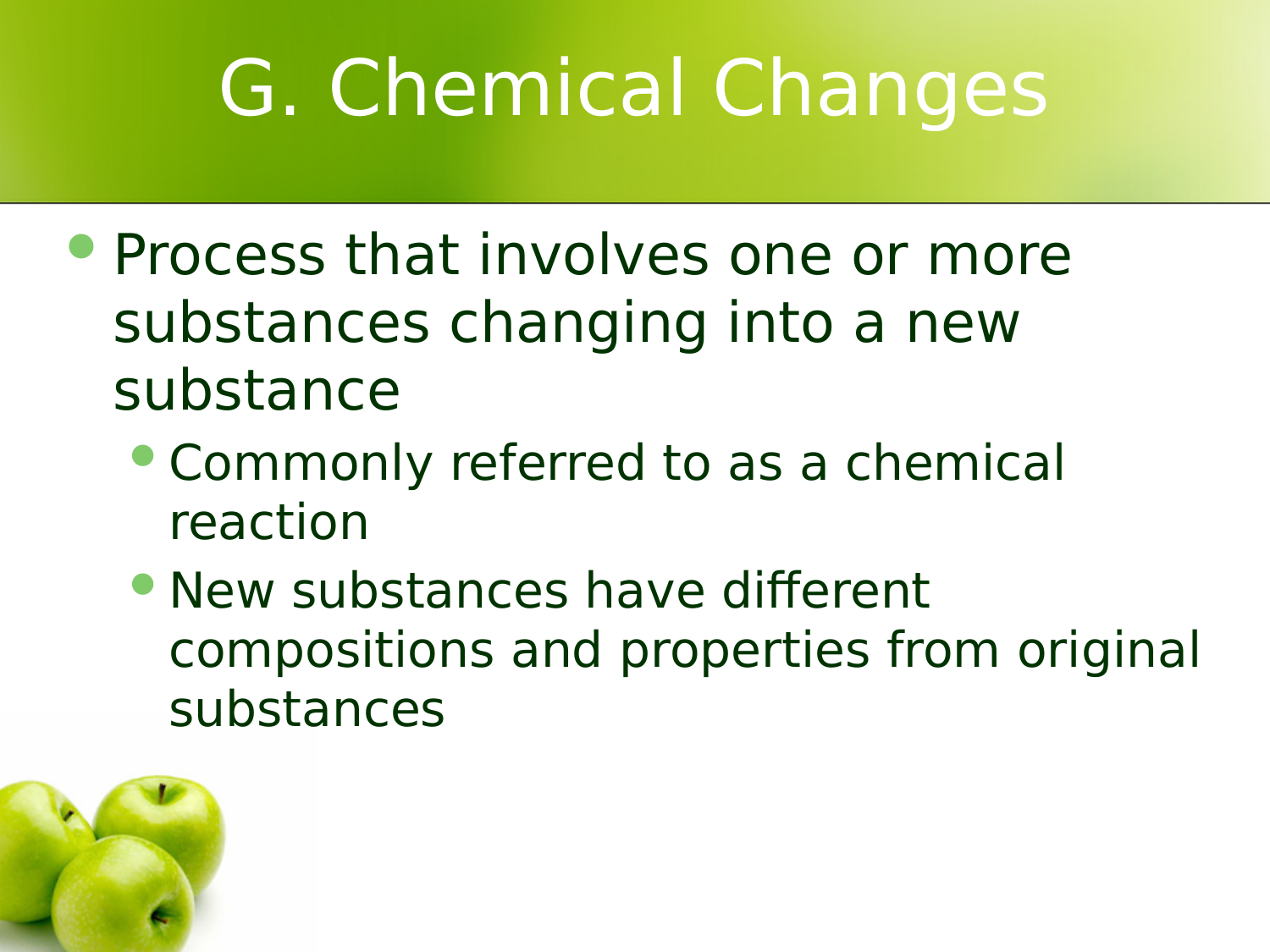

# G. Chemical Changes
Process that involves one or more substances changing into a new substance
Commonly referred to as a chemical reaction
New substances have different compositions and properties from original substances